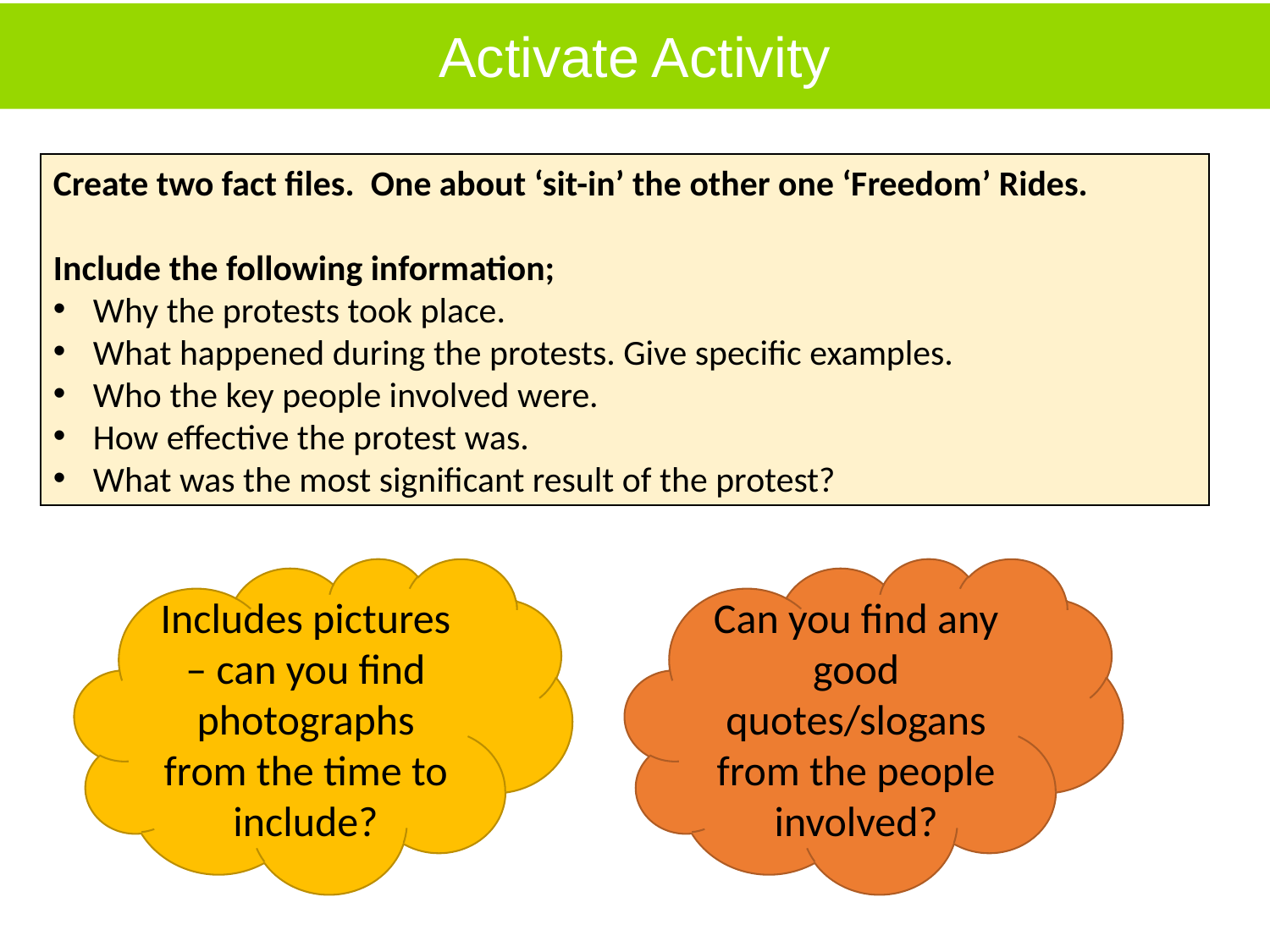

Activate Activity
Create two fact files.  One about ‘sit-in’ the other one ‘Freedom’ Rides.

Include the following information;
Why the protests took place.
What happened during the protests. Give specific examples.
Who the key people involved were.
How effective the protest was.
What was the most significant result of the protest?
Includes pictures – can you find photographs from the time to include?
Can you find any good quotes/slogans from the people involved?